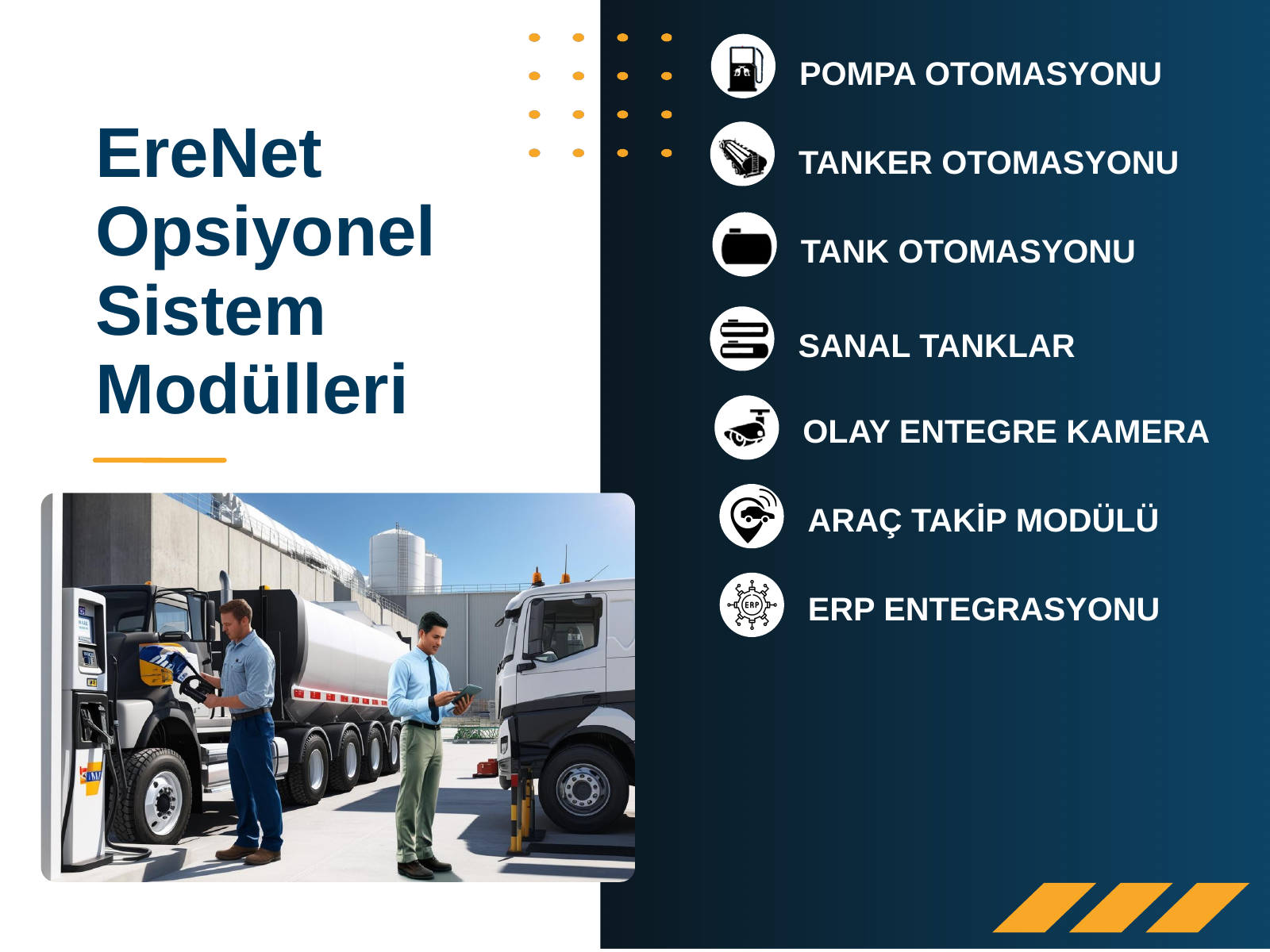

POMPA OTOMASYONU
EreNet Opsiyonel Sistem Modülleri

TANKER OTOMASYONU

TANK OTOMASYONU

SANAL TANKLAR

OLAY ENTEGRE KAMERA

ARAÇ TAKİP MODÜLÜ

ERP ENTEGRASYONU